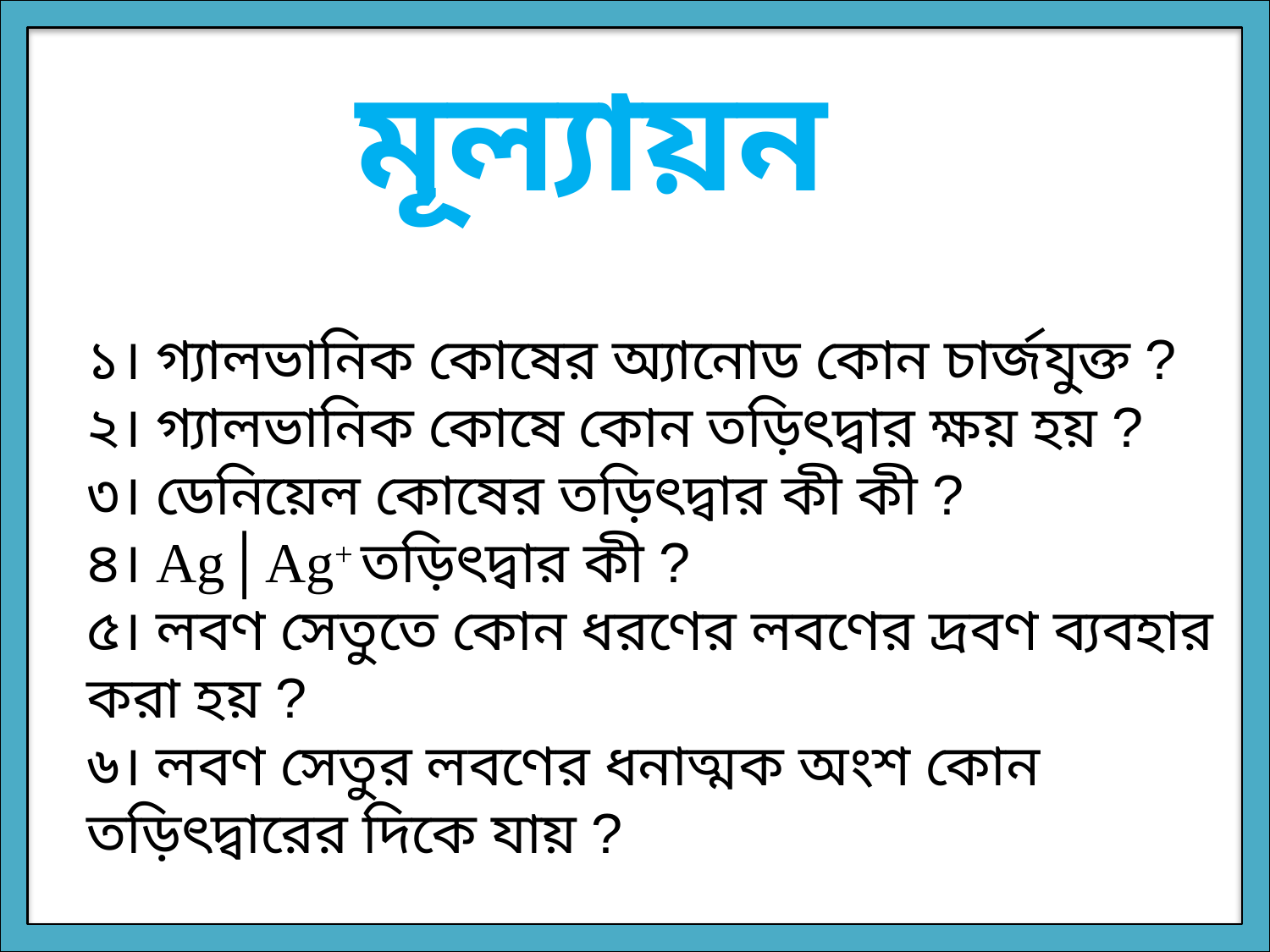

মূল্যায়ন
১। গ্যালভানিক কোষের অ্যানোড কোন চার্জযুক্ত ?
২। গ্যালভানিক কোষে কোন তড়িৎদ্বার ক্ষয় হয় ?
৩। ডেনিয়েল কোষের তড়িৎদ্বার কী কী ?
৪। Ag│Ag+ তড়িৎদ্বার কী ?
৫। লবণ সেতুতে কোন ধরণের লবণের দ্রবণ ব্যবহার করা হয় ?
৬। লবণ সেতুর লবণের ধনাত্মক অংশ কোন তড়িৎদ্বারের দিকে যায় ?